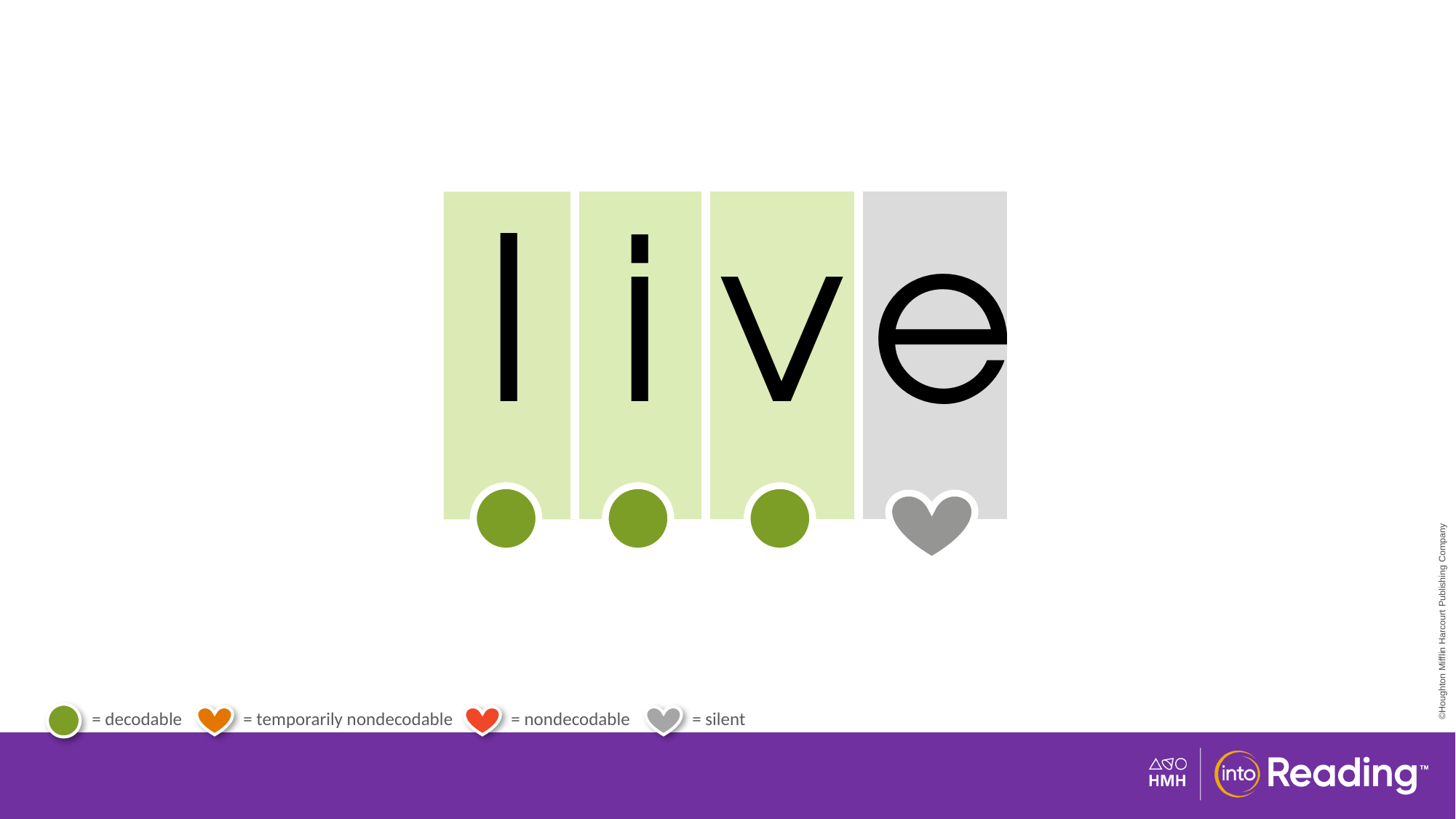

| l | i | v | e |
| --- | --- | --- | --- |

# Temporary Heart Word live.